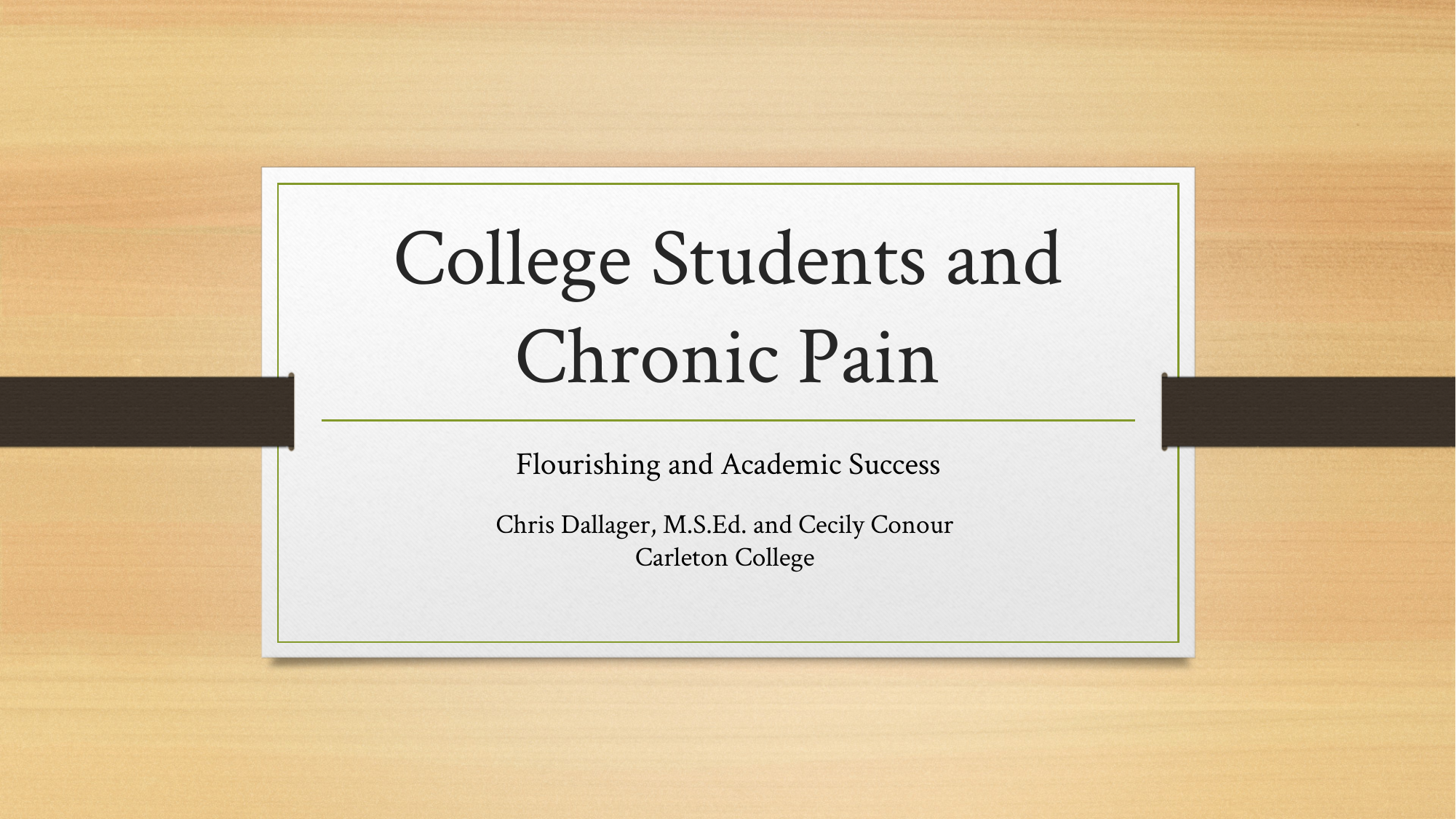

# College Students and Chronic Pain
Flourishing and Academic Success
Chris Dallager, M.S.Ed. and Cecily Conour
Carleton College